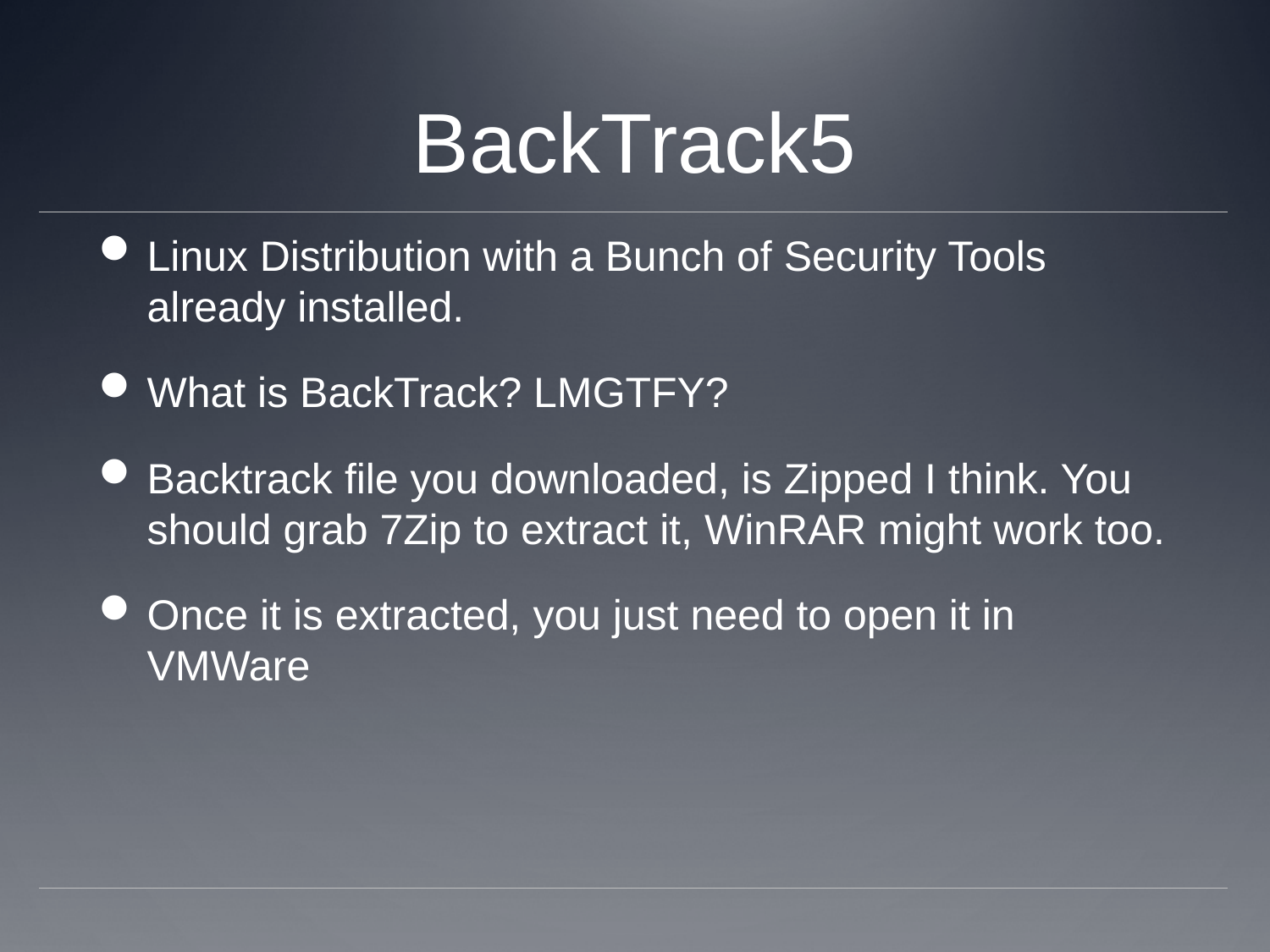

# BackTrack5
Linux Distribution with a Bunch of Security Tools already installed.
What is BackTrack? LMGTFY?
Backtrack file you downloaded, is Zipped I think. You should grab 7Zip to extract it, WinRAR might work too.
Once it is extracted, you just need to open it in VMWare